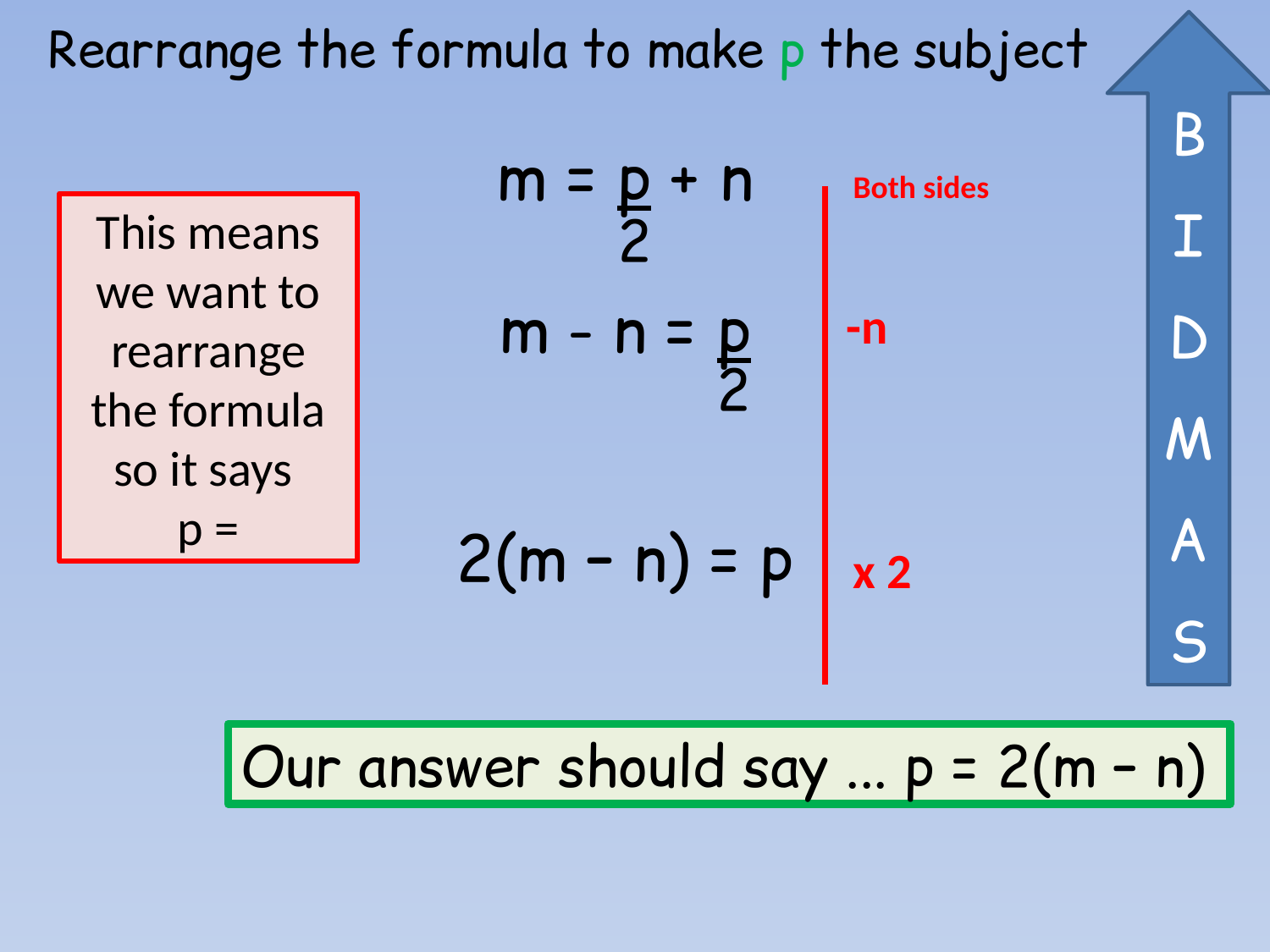

Rearrange the formula to make p the subject

m = p + n

m - n = p

2(m – n) = p

B
I
D
M
A
S
Both sides
This means we want to rearrange the formula so it says
p =
2
-n
2
x 2
Our answer should say ... p = 2(m – n)